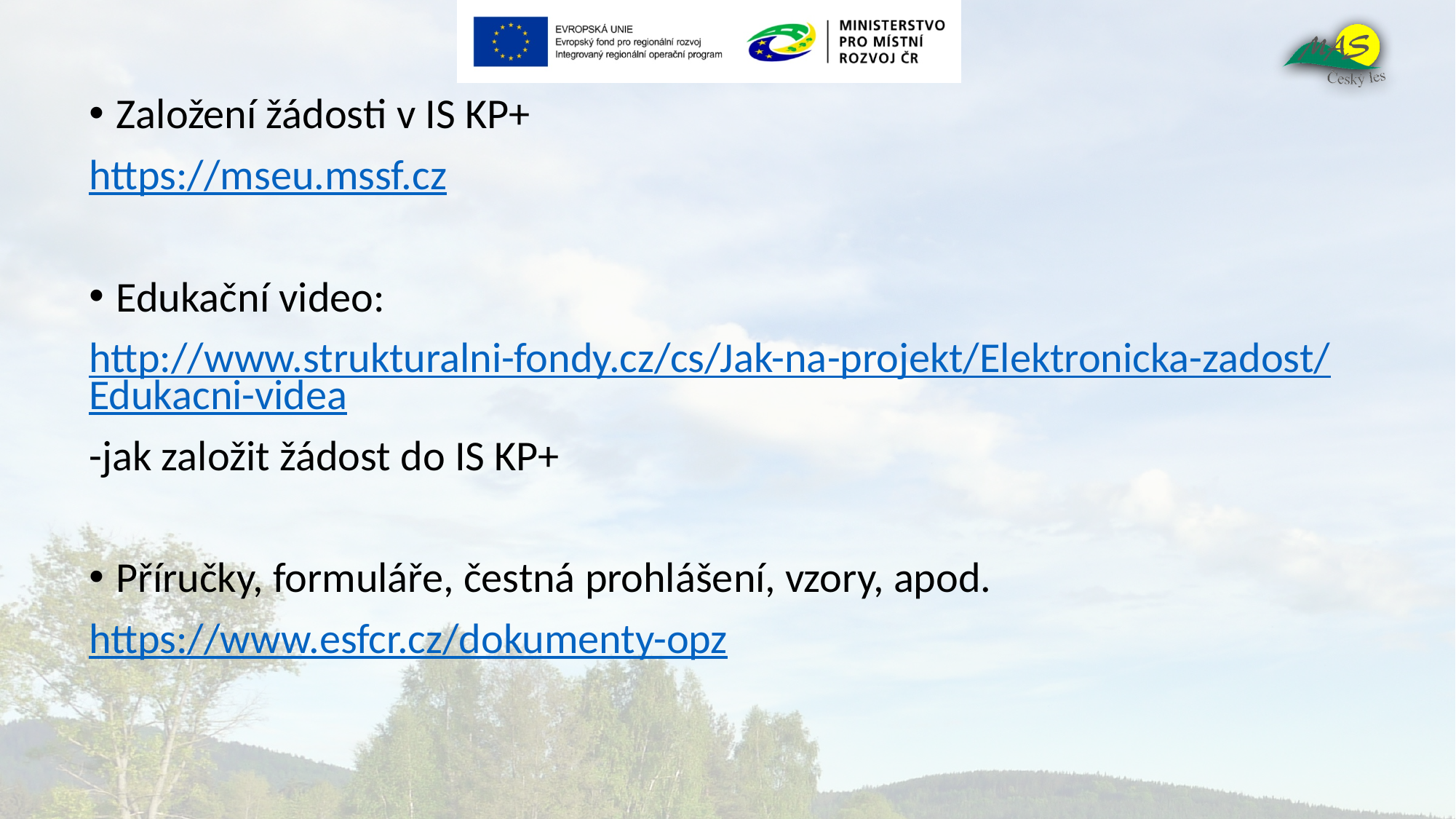

Založení žádosti v IS KP+
https://mseu.mssf.cz

Edukační video:
http://www.strukturalni-fondy.cz/cs/Jak-na-projekt/Elektronicka-zadost/Edukacni-videa
-jak založit žádost do IS KP+

Příručky, formuláře, čestná prohlášení, vzory, apod.
https://www.esfcr.cz/dokumenty-opz

#